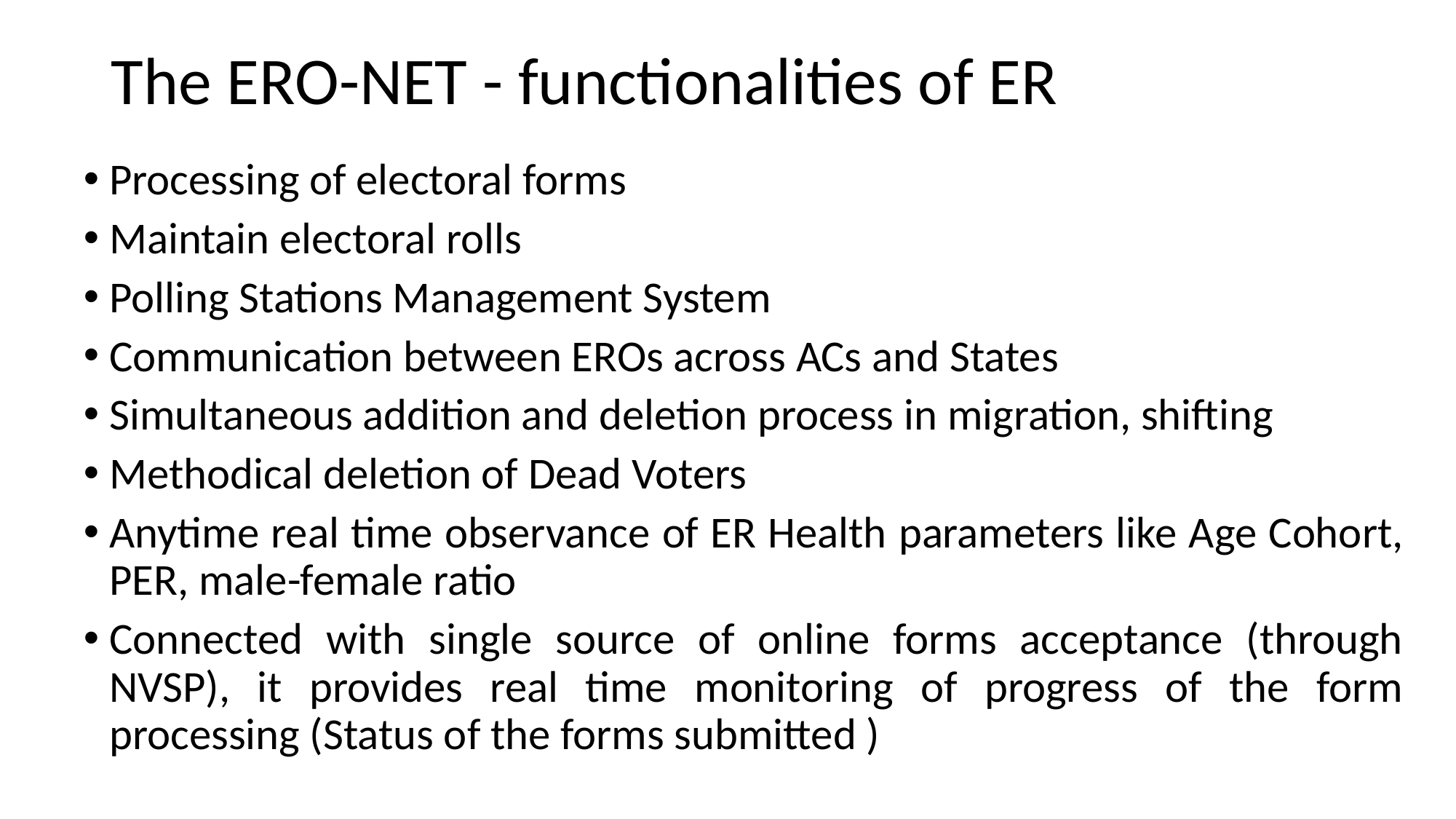

# The ERO-NET - functionalities of ER
Processing of electoral forms
Maintain electoral rolls
Polling Stations Management System
Communication between EROs across ACs and States
Simultaneous addition and deletion process in migration, shifting
Methodical deletion of Dead Voters
Anytime real time observance of ER Health parameters like Age Cohort, PER, male-female ratio
Connected with single source of online forms acceptance (through NVSP), it provides real time monitoring of progress of the form processing (Status of the forms submitted )